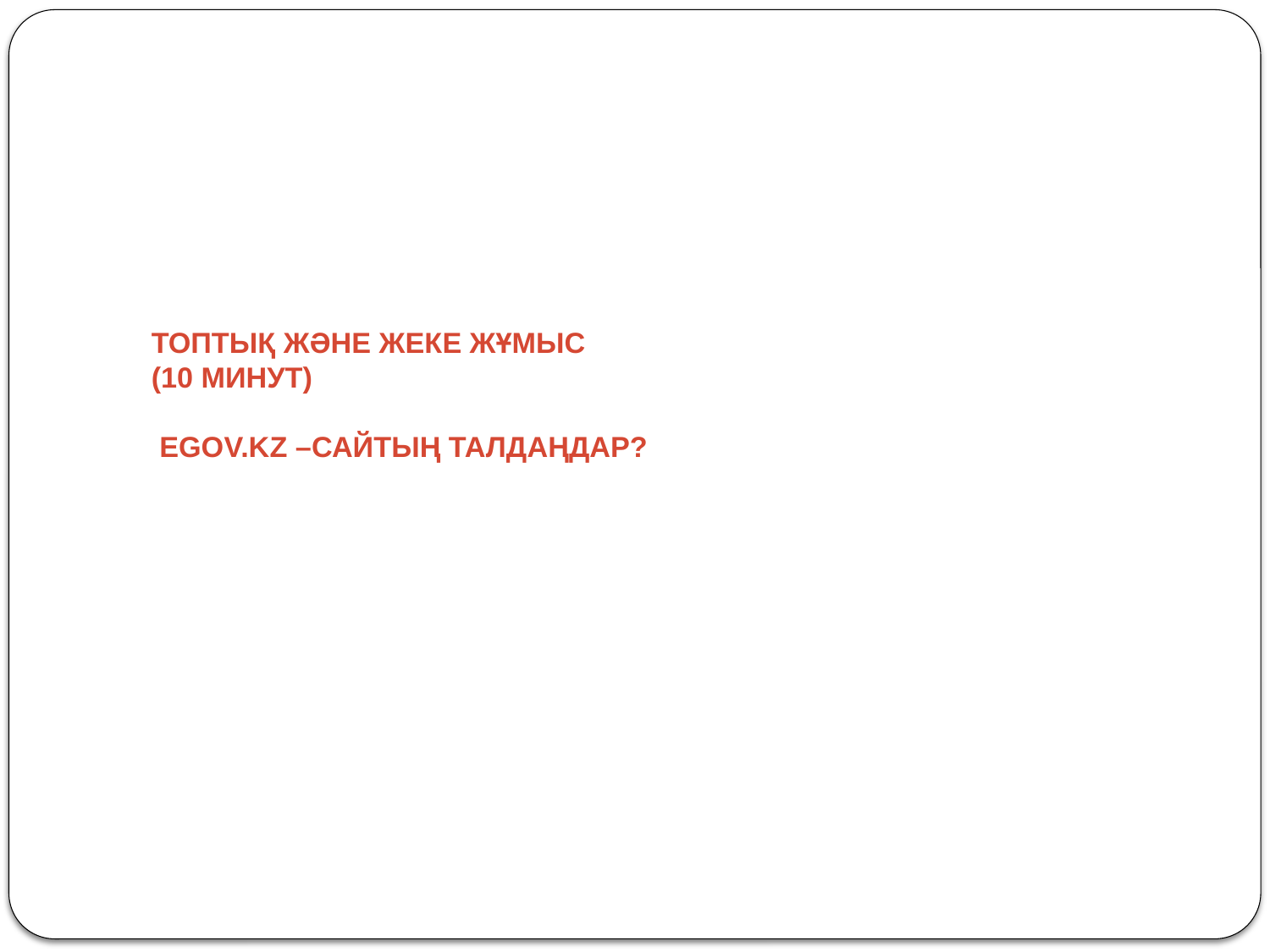

# Топтық және жеке жұмыс (10 минут) egov.kz –сайтың талдаңдар?